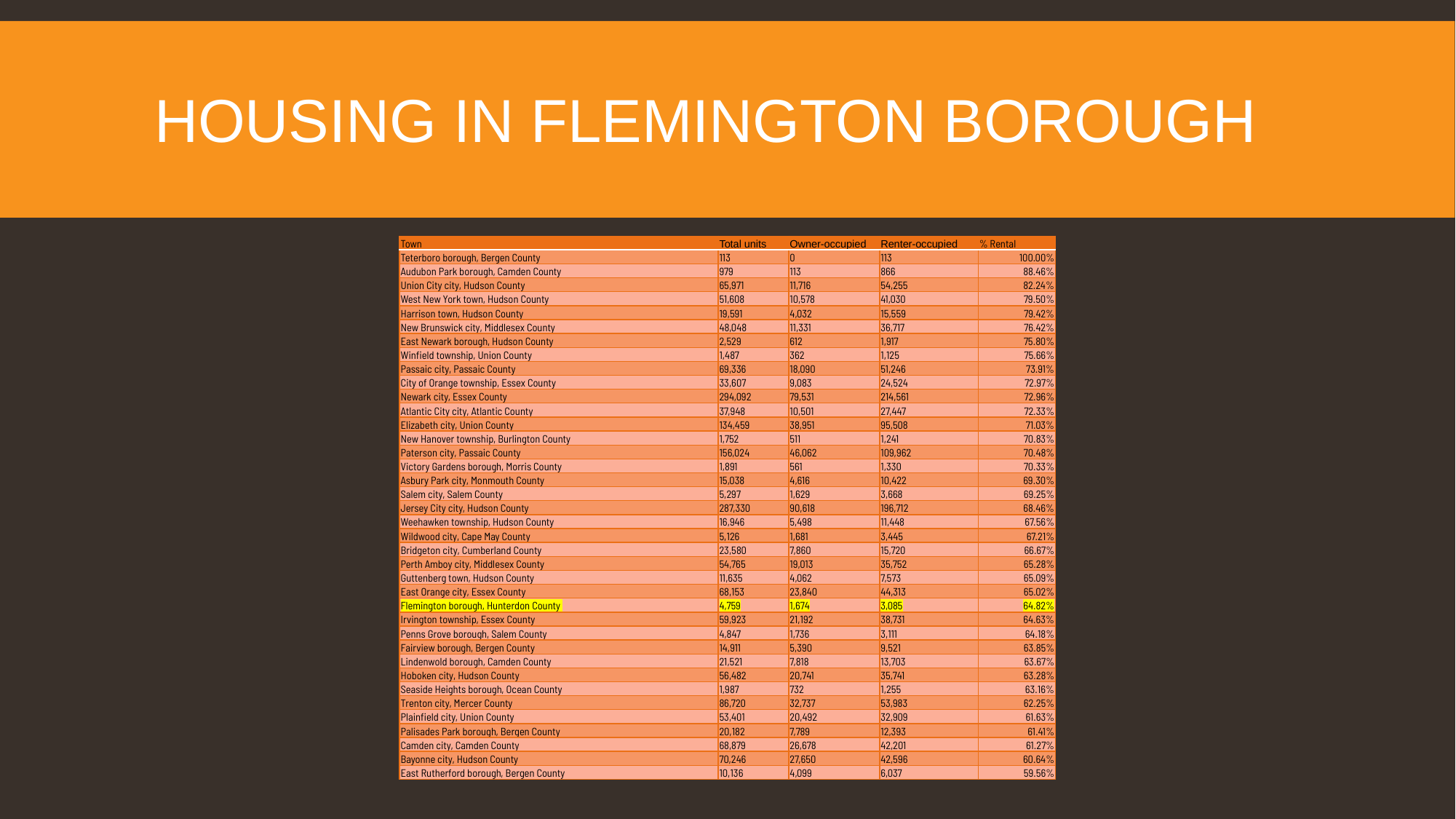

# Housing in Flemington Borough
| Town | Total units | Owner-occupied | Renter-occupied | % Rental |
| --- | --- | --- | --- | --- |
| Teterboro borough, Bergen County | 113 | 0 | 113 | 100.00% |
| Audubon Park borough, Camden County | 979 | 113 | 866 | 88.46% |
| Union City city, Hudson County | 65,971 | 11,716 | 54,255 | 82.24% |
| West New York town, Hudson County | 51,608 | 10,578 | 41,030 | 79.50% |
| Harrison town, Hudson County | 19,591 | 4,032 | 15,559 | 79.42% |
| New Brunswick city, Middlesex County | 48,048 | 11,331 | 36,717 | 76.42% |
| East Newark borough, Hudson County | 2,529 | 612 | 1,917 | 75.80% |
| Winfield township, Union County | 1,487 | 362 | 1,125 | 75.66% |
| Passaic city, Passaic County | 69,336 | 18,090 | 51,246 | 73.91% |
| City of Orange township, Essex County | 33,607 | 9,083 | 24,524 | 72.97% |
| Newark city, Essex County | 294,092 | 79,531 | 214,561 | 72.96% |
| Atlantic City city, Atlantic County | 37,948 | 10,501 | 27,447 | 72.33% |
| Elizabeth city, Union County | 134,459 | 38,951 | 95,508 | 71.03% |
| New Hanover township, Burlington County | 1,752 | 511 | 1,241 | 70.83% |
| Paterson city, Passaic County | 156,024 | 46,062 | 109,962 | 70.48% |
| Victory Gardens borough, Morris County | 1,891 | 561 | 1,330 | 70.33% |
| Asbury Park city, Monmouth County | 15,038 | 4,616 | 10,422 | 69.30% |
| Salem city, Salem County | 5,297 | 1,629 | 3,668 | 69.25% |
| Jersey City city, Hudson County | 287,330 | 90,618 | 196,712 | 68.46% |
| Weehawken township, Hudson County | 16,946 | 5,498 | 11,448 | 67.56% |
| Wildwood city, Cape May County | 5,126 | 1,681 | 3,445 | 67.21% |
| Bridgeton city, Cumberland County | 23,580 | 7,860 | 15,720 | 66.67% |
| Perth Amboy city, Middlesex County | 54,765 | 19,013 | 35,752 | 65.28% |
| Guttenberg town, Hudson County | 11,635 | 4,062 | 7,573 | 65.09% |
| East Orange city, Essex County | 68,153 | 23,840 | 44,313 | 65.02% |
| Flemington borough, Hunterdon County | 4,759 | 1,674 | 3,085 | 64.82% |
| Irvington township, Essex County | 59,923 | 21,192 | 38,731 | 64.63% |
| Penns Grove borough, Salem County | 4,847 | 1,736 | 3,111 | 64.18% |
| Fairview borough, Bergen County | 14,911 | 5,390 | 9,521 | 63.85% |
| Lindenwold borough, Camden County | 21,521 | 7,818 | 13,703 | 63.67% |
| Hoboken city, Hudson County | 56,482 | 20,741 | 35,741 | 63.28% |
| Seaside Heights borough, Ocean County | 1,987 | 732 | 1,255 | 63.16% |
| Trenton city, Mercer County | 86,720 | 32,737 | 53,983 | 62.25% |
| Plainfield city, Union County | 53,401 | 20,492 | 32,909 | 61.63% |
| Palisades Park borough, Bergen County | 20,182 | 7,789 | 12,393 | 61.41% |
| Camden city, Camden County | 68,879 | 26,678 | 42,201 | 61.27% |
| Bayonne city, Hudson County | 70,246 | 27,650 | 42,596 | 60.64% |
| East Rutherford borough, Bergen County | 10,136 | 4,099 | 6,037 | 59.56% |